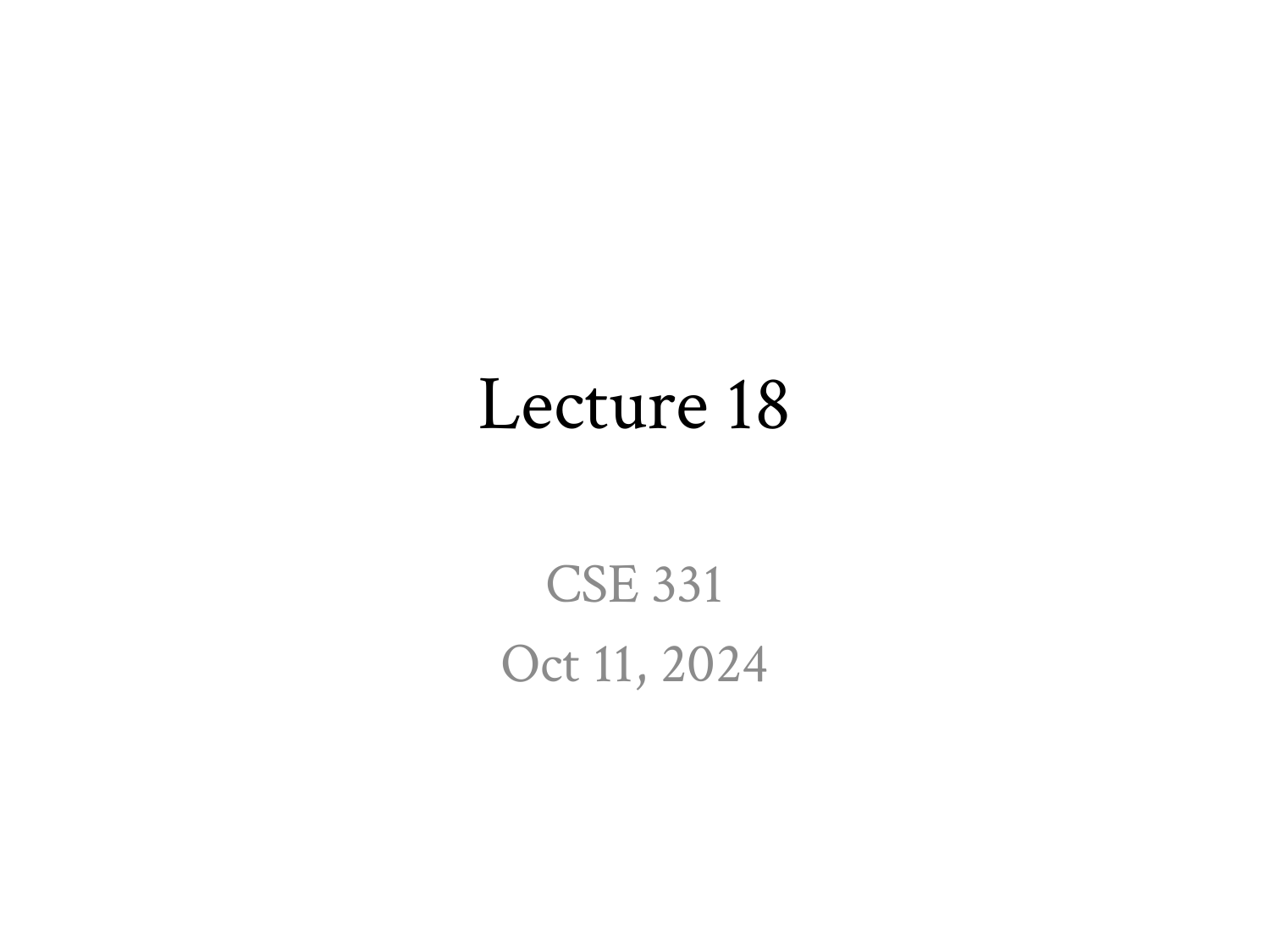

# Lecture 18
CSE 331
Oct 11, 2024